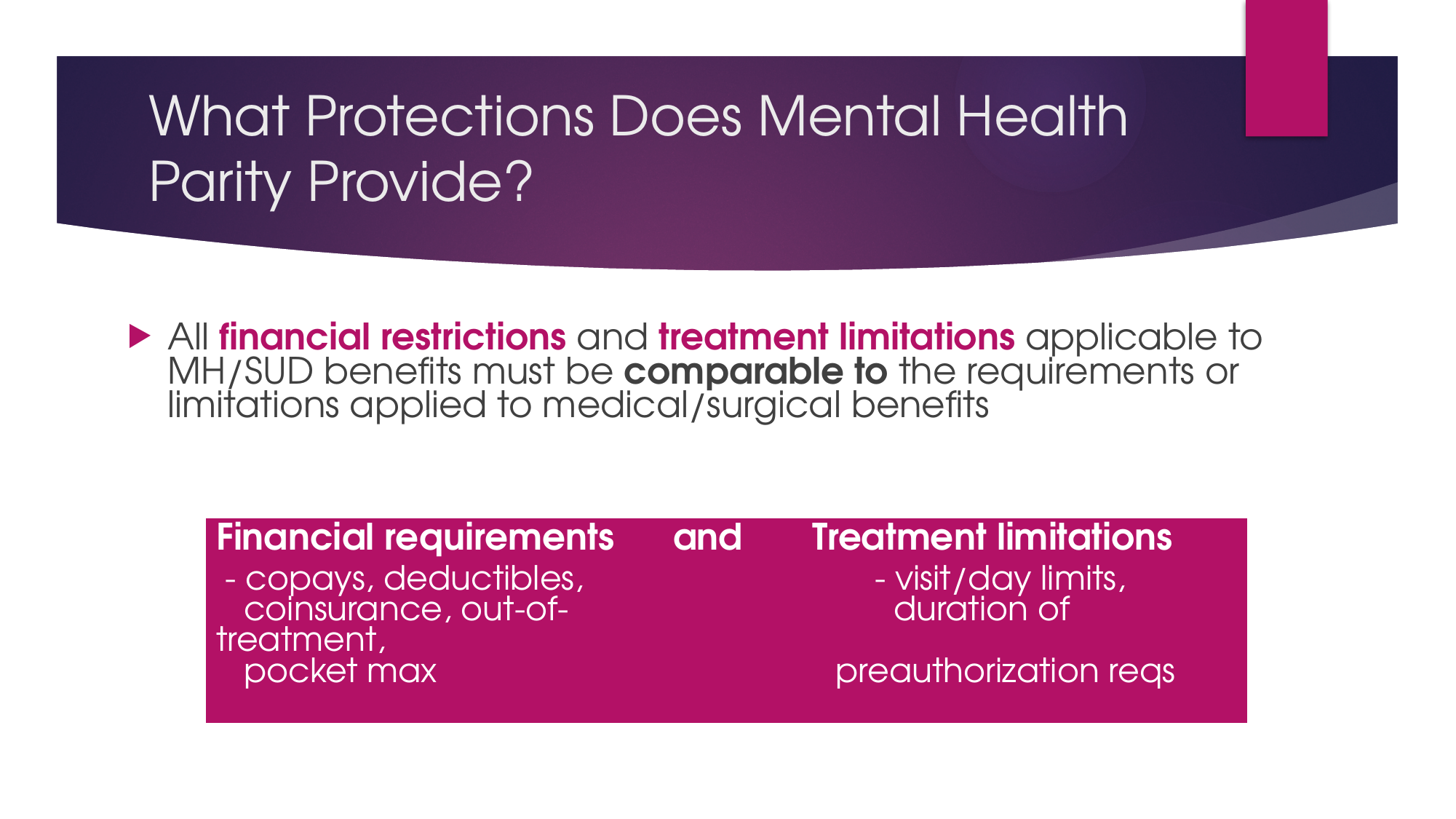

# What Protections Does Mental Health Parity Provide?

All financial restrictions and treatment limitations applicable to MH/SUD benefits must be comparable to the requirements or limitations applied to medical/surgical benefits

| Financial requirements and Treatment limitations - copays, deductibles, - visit/day limits, coinsurance, out-of- duration of treatment, pocket max preauthorization reqs |
| --- |